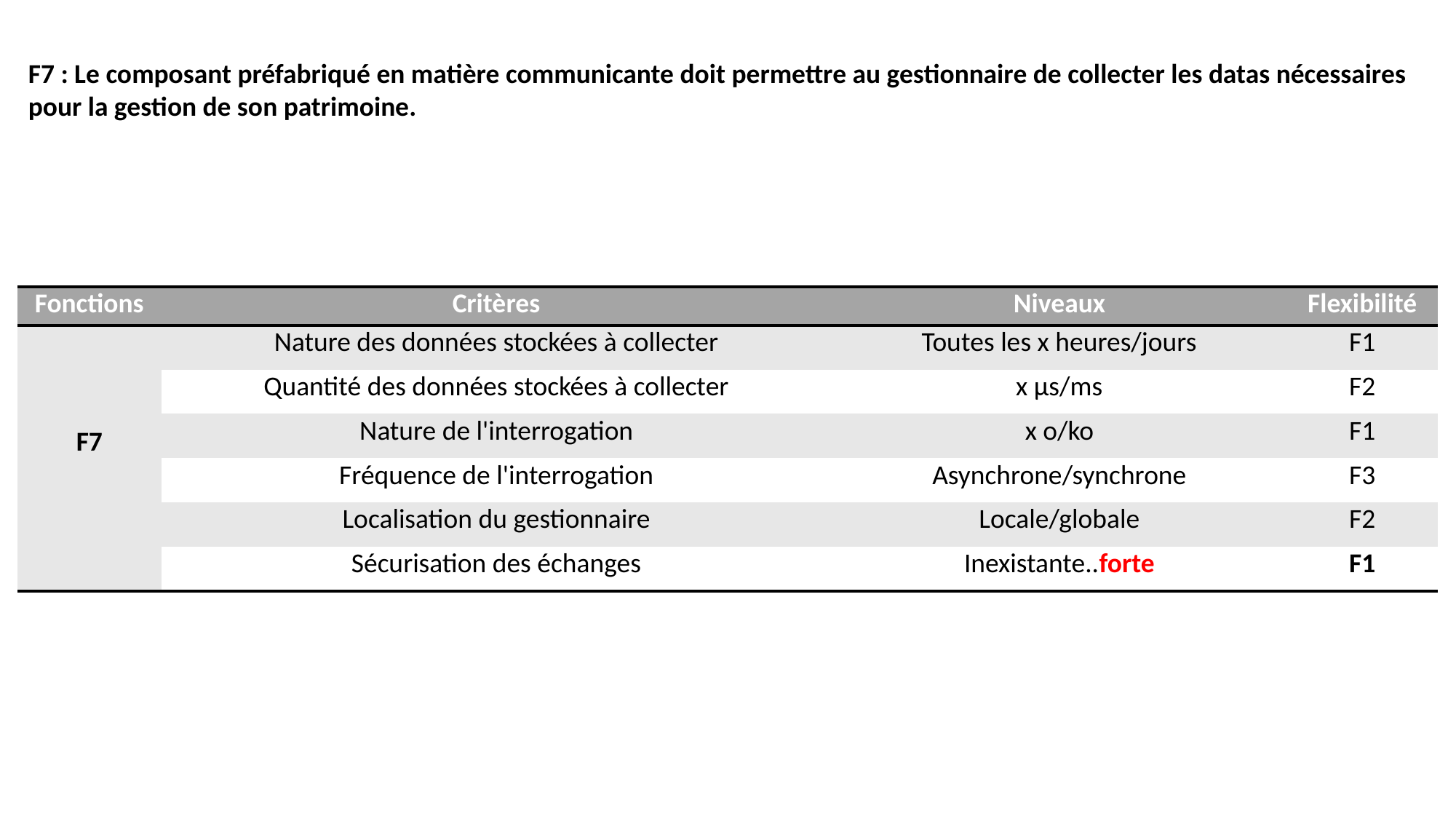

F7 : Le composant préfabriqué en matière communicante doit permettre au gestionnaire de collecter les datas nécessaires pour la gestion de son patrimoine.
| Fonctions | Critères | Niveaux | Flexibilité |
| --- | --- | --- | --- |
| F7 | Nature des données stockées à collecter | Toutes les x heures/jours | F1 |
|  | Quantité des données stockées à collecter | x µs/ms | F2 |
|  | Nature de l'interrogation | x o/ko | F1 |
|  | Fréquence de l'interrogation | Asynchrone/synchrone | F3 |
|  | Localisation du gestionnaire | Locale/globale | F2 |
|  | Sécurisation des échanges | Inexistante..forte | F1 |